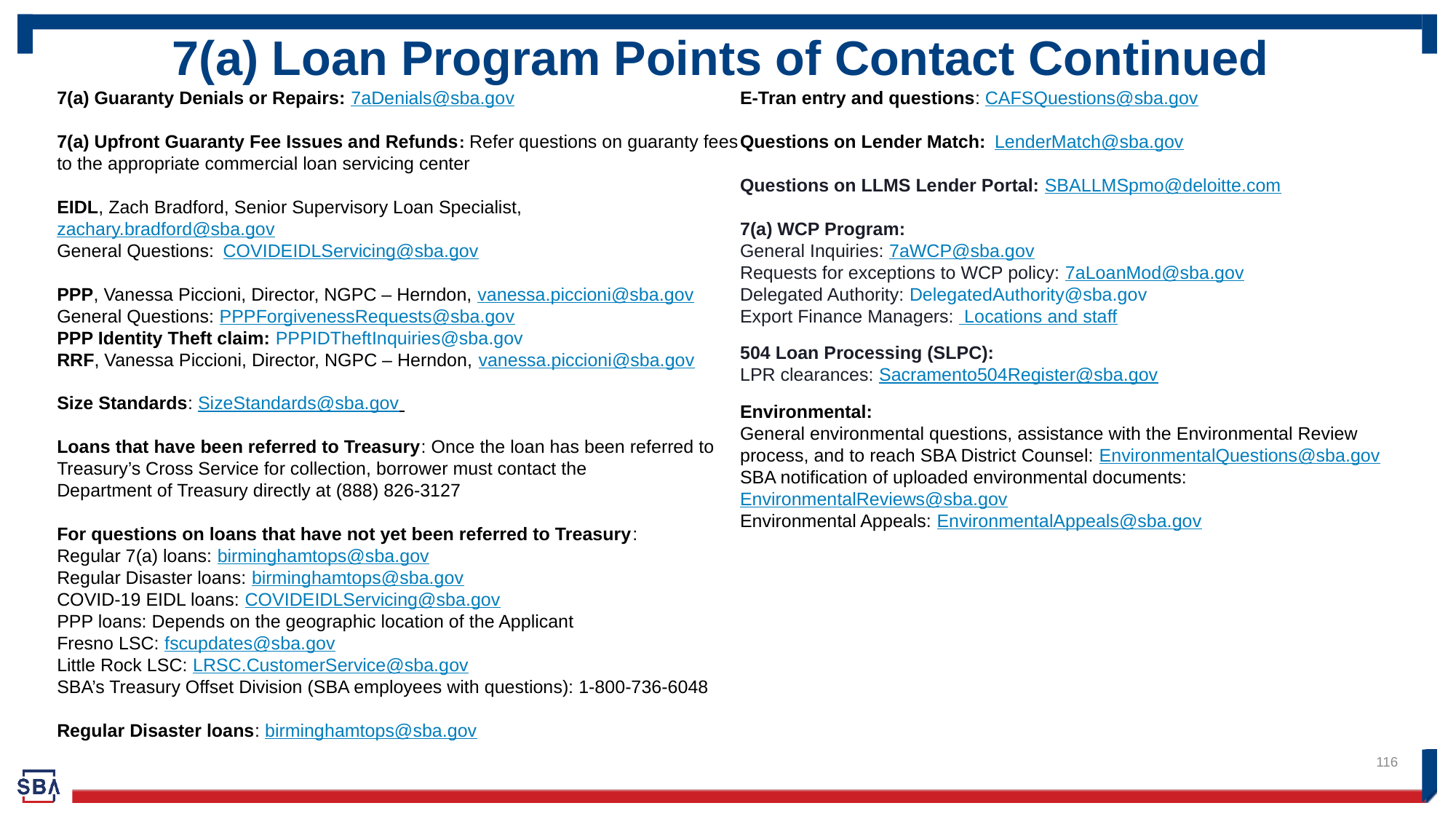

# 7(a) Loan Program Points of Contact Continued
7(a) Guaranty Denials or Repairs: 7aDenials@sba.gov

7(a) Upfront Guaranty Fee Issues and Refunds: Refer questions on guaranty fees
to the appropriate commercial loan servicing center

EIDL, Zach Bradford, Senior Supervisory Loan Specialist, zachary.bradford@sba.gov
General Questions:  COVIDEIDLServicing@sba.gov

PPP, Vanessa Piccioni, Director, NGPC – Herndon, vanessa.piccioni@sba.gov
General Questions: PPPForgivenessRequests@sba.gov
PPP Identity Theft claim: PPPIDTheftInquiries@sba.gov
RRF, Vanessa Piccioni, Director, NGPC – Herndon, vanessa.piccioni@sba.gov

Size Standards: SizeStandards@sba.gov

Loans that have been referred to Treasury: Once the loan has been referred to Treasury’s Cross Service for collection, borrower must contact the
Department of Treasury directly at (888) 826-3127

For questions on loans that have not yet been referred to Treasury:
Regular 7(a) loans: birminghamtops@sba.gov
Regular Disaster loans: birminghamtops@sba.gov
COVID-19 EIDL loans: COVIDEIDLServicing@sba.gov
PPP loans: Depends on the geographic location of the Applicant
Fresno LSC: fscupdates@sba.gov
Little Rock LSC: LRSC.CustomerService@sba.gov
SBA’s Treasury Offset Division (SBA employees with questions): 1-800-736-6048

Regular Disaster loans: birminghamtops@sba.gov

E-Tran entry and questions: CAFSQuestions@sba.gov

Questions on Lender Match:  LenderMatch@sba.gov

Questions on LLMS Lender Portal: SBALLMSpmo@deloitte.com

7(a) WCP Program:
General Inquiries: 7aWCP@sba.gov
Requests for exceptions to WCP policy: 7aLoanMod@sba.gov
Delegated Authority: DelegatedAuthority@sba.gov
Export Finance Managers:  Locations and staff
504 Loan Processing (SLPC):
LPR clearances: Sacramento504Register@sba.gov
Environmental:
General environmental questions, assistance with the Environmental Review process, and to reach SBA District Counsel: EnvironmentalQuestions@sba.gov
SBA notification of uploaded environmental documents: EnvironmentalReviews@sba.gov
Environmental Appeals: EnvironmentalAppeals@sba.gov

116